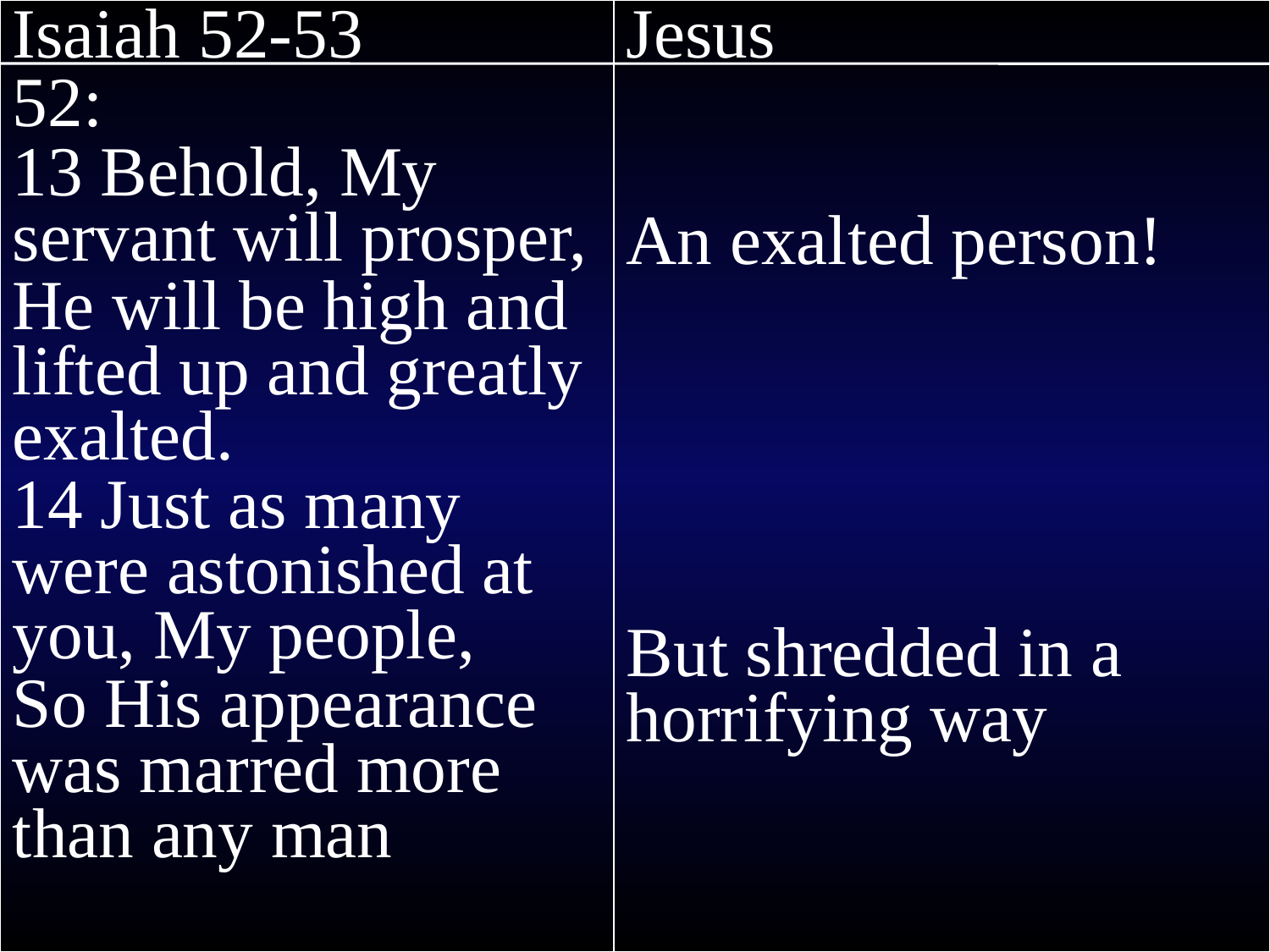

Isaiah 52-53
52:
13 Behold, My servant will prosper,
He will be high and lifted up and greatly exalted.
14 Just as many were astonished at you, My people,
So His appearance was marred more than any man
Jesus

An exalted person!

But shredded in a horrifying way